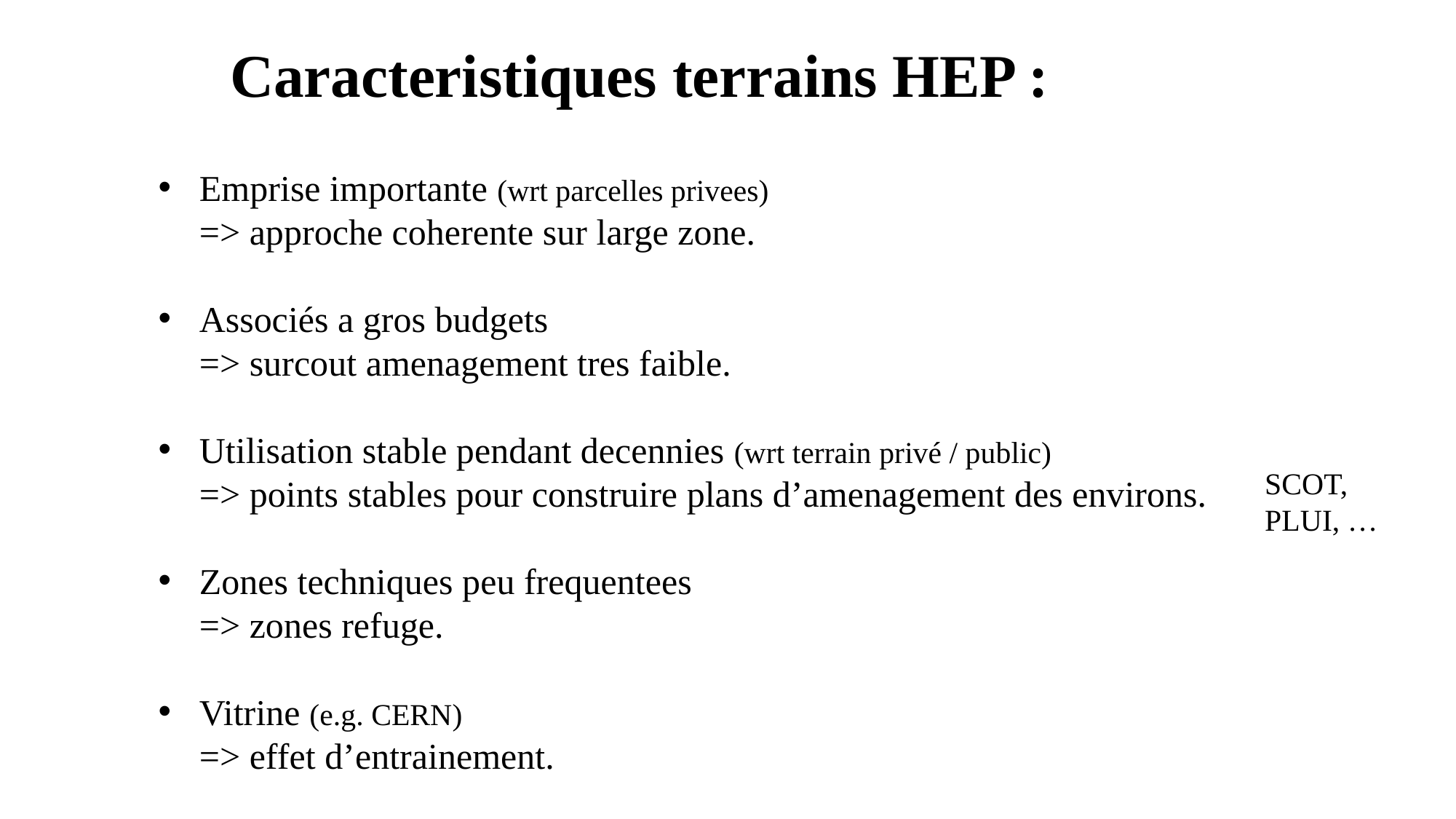

Caracteristiques terrains HEP :
Emprise importante (wrt parcelles privees)
=> approche coherente sur large zone.

Associés a gros budgets
=> surcout amenagement tres faible.

Utilisation stable pendant decennies (wrt terrain privé / public)
=> points stables pour construire plans d’amenagement des environs.

Zones techniques peu frequentees
=> zones refuge.

Vitrine (e.g. CERN)
=> effet d’entrainement.
SCOT, PLUI, …